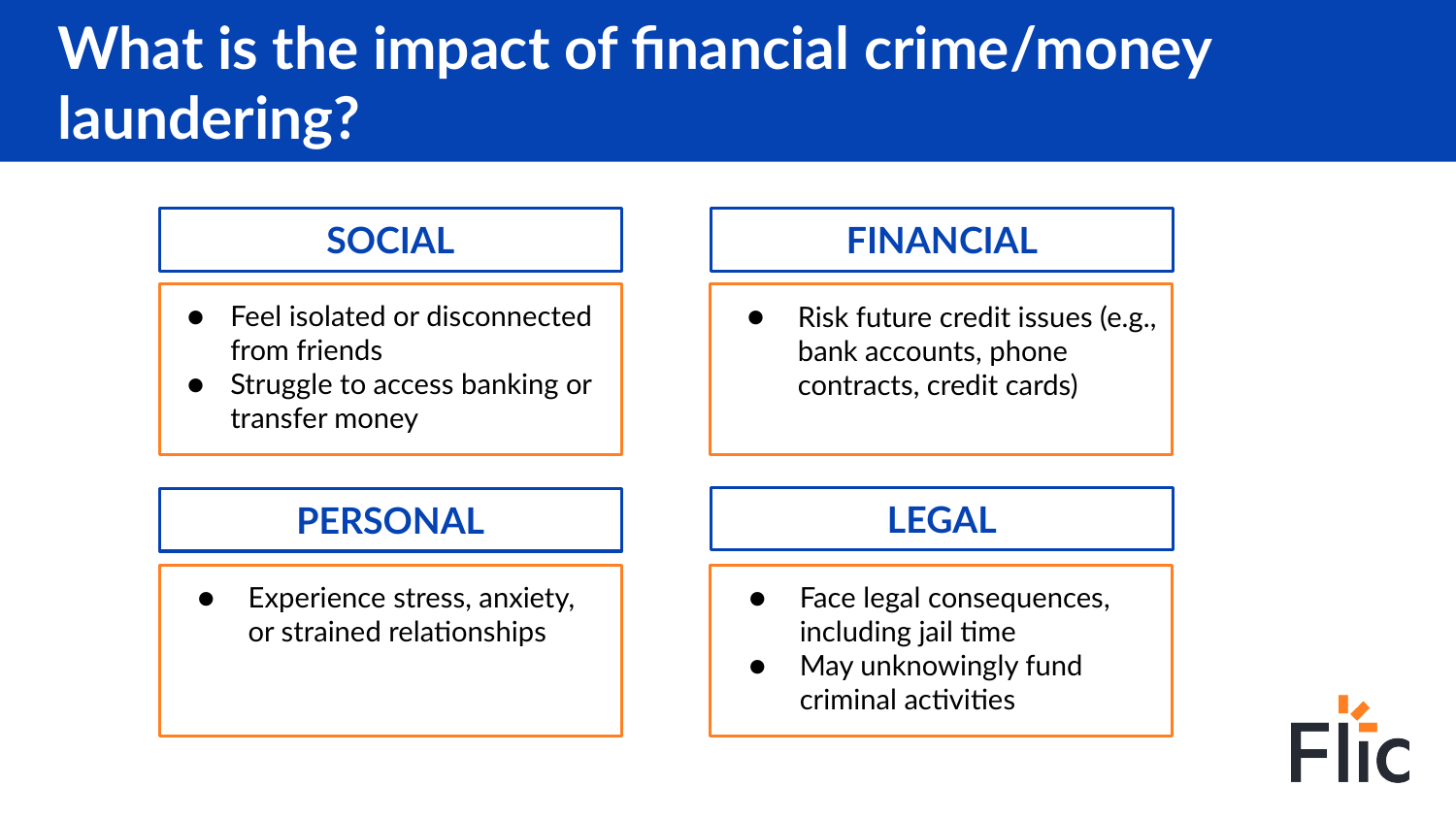

# What is the impact of financial crime/money laundering?

SOCIAL

FINANCIAL

Feel isolated or disconnected from friends
Struggle to access banking or transfer money

Risk future credit issues (e.g., bank accounts, phone contracts, credit cards)

LEGAL
PERSONAL
Experience stress, anxiety, or strained relationships

Face legal consequences, including jail time
May unknowingly fund criminal activities